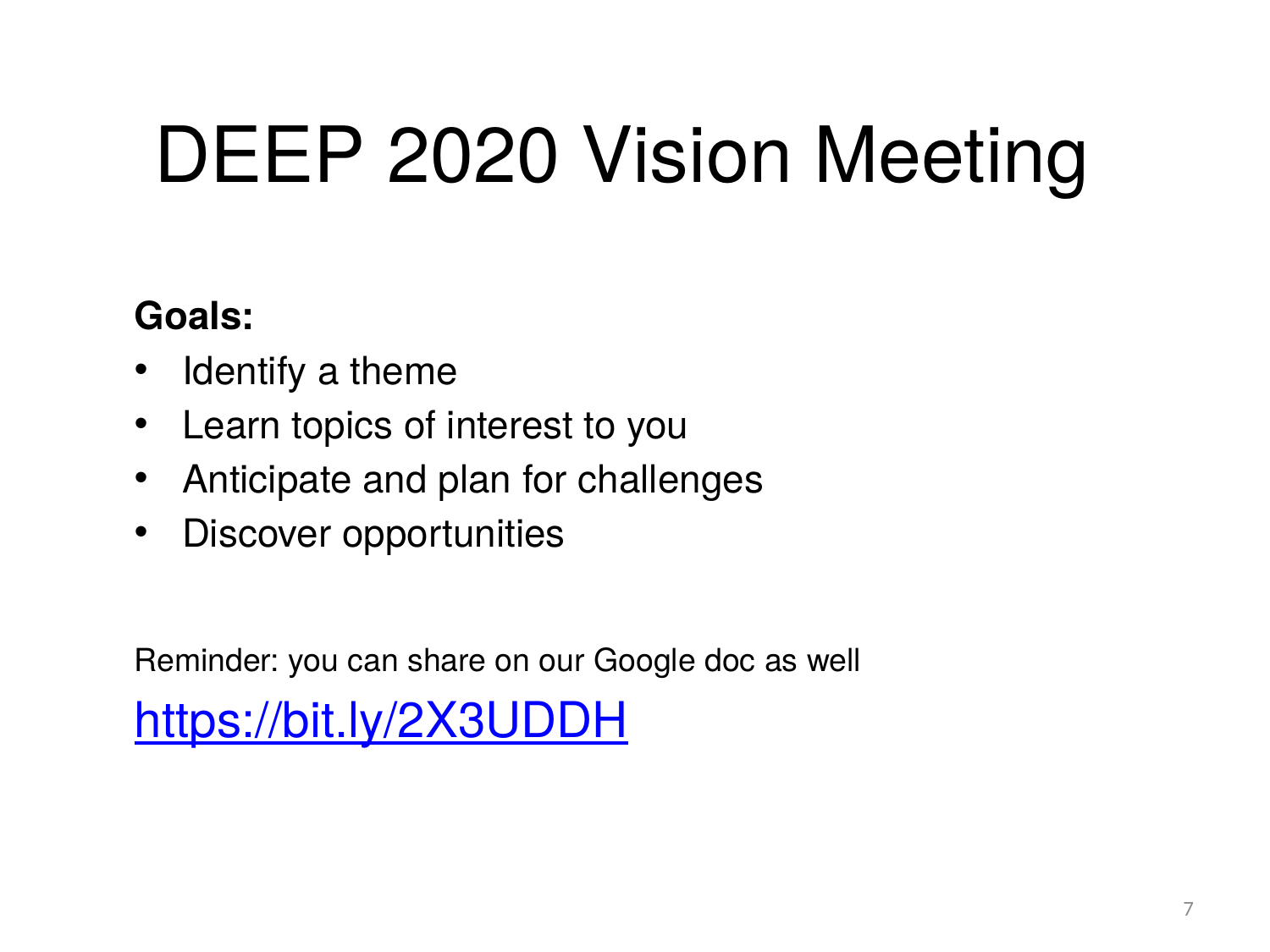

# DEEP 2020 Vision Meeting
Goals:
Identify a theme
Learn topics of interest to you
Anticipate and plan for challenges
Discover opportunities

Reminder: you can share on our Google doc as well
https://bit.ly/2X3UDDH

7